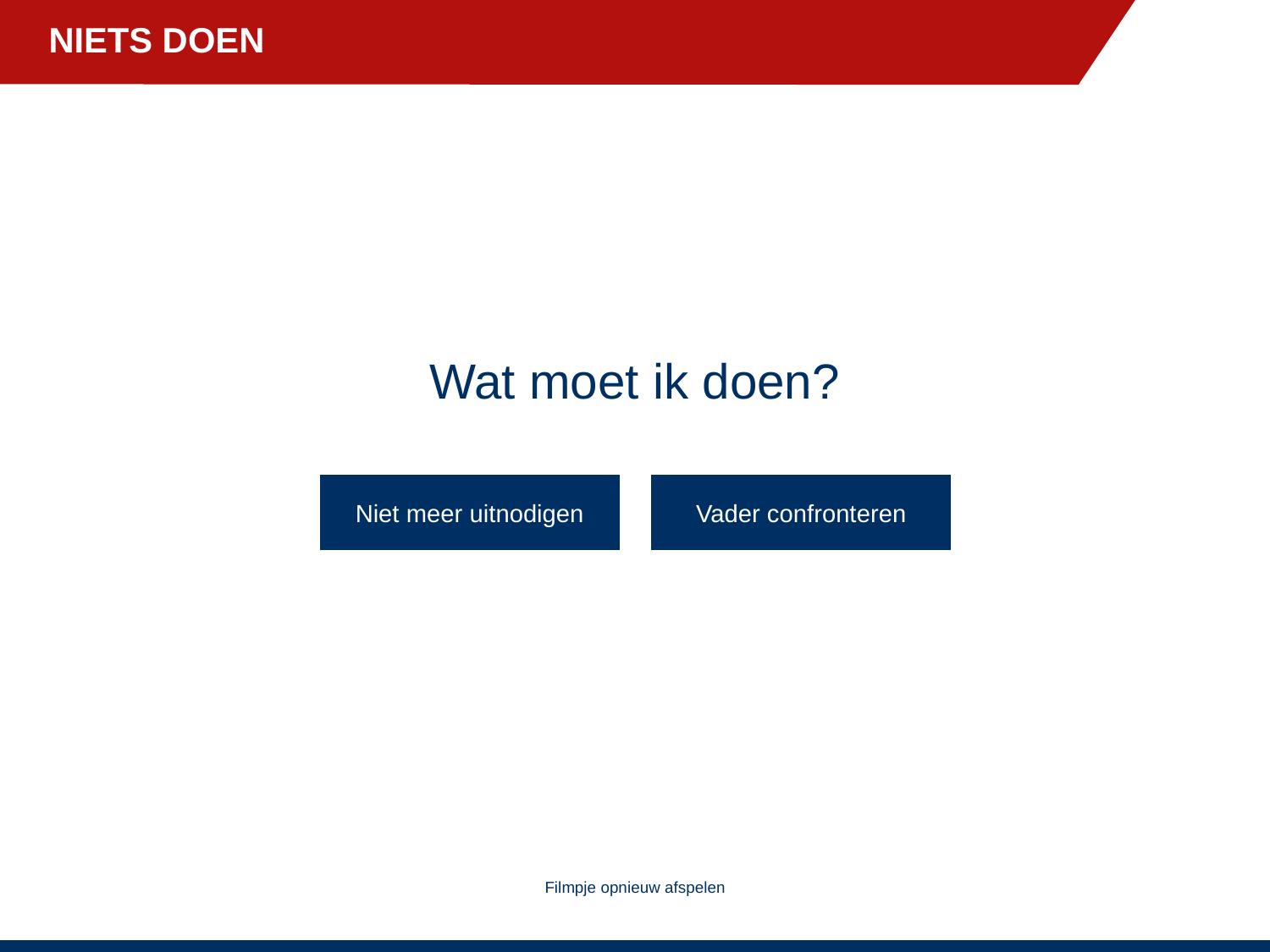

# NIETS DOEN
Wat moet ik doen?
Niet meer uitnodigen
Vader confronteren